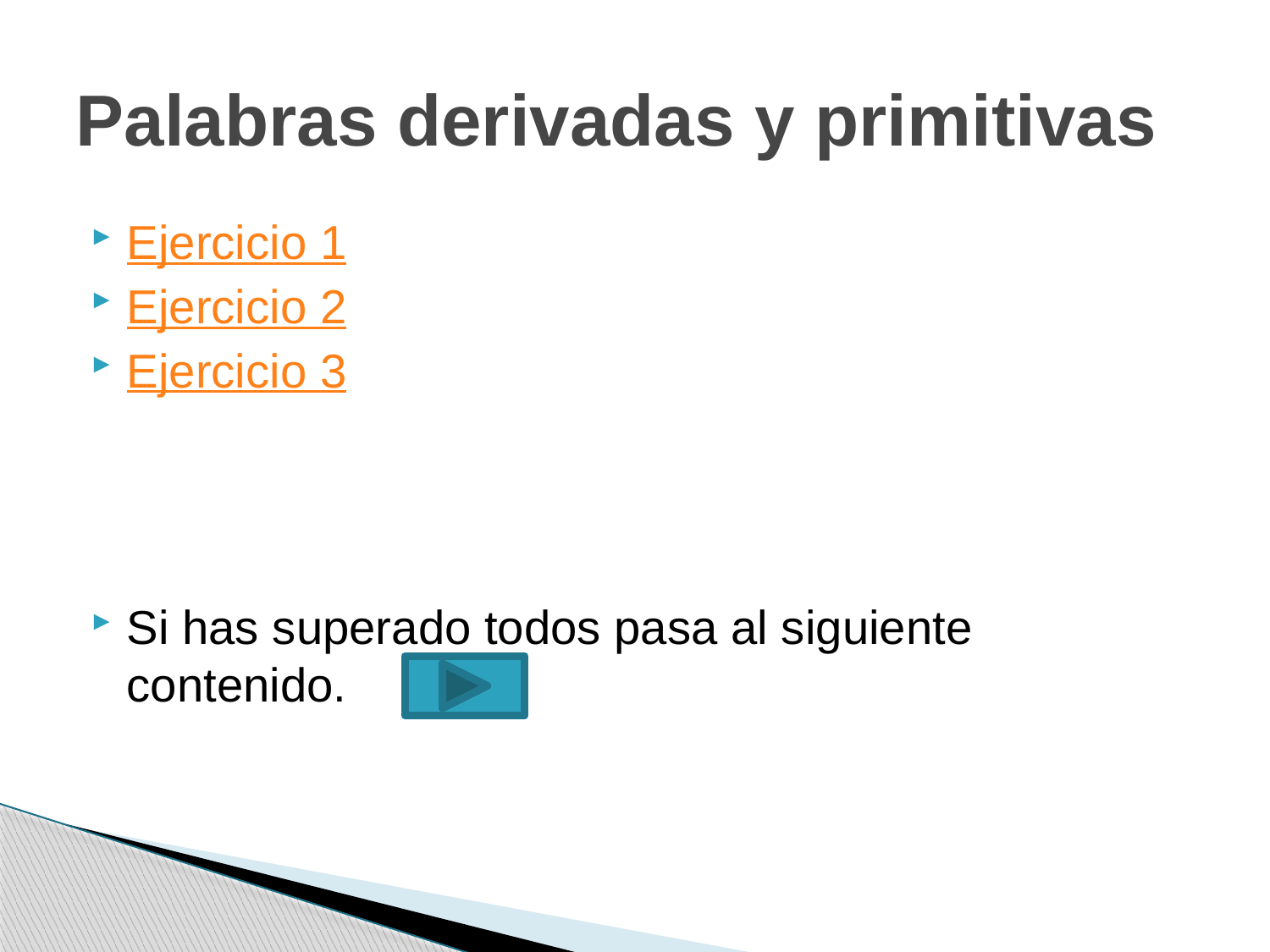

# Palabras derivadas y primitivas
Ejercicio 1
Ejercicio 2
Ejercicio 3

Si has superado todos pasa al siguiente contenido.